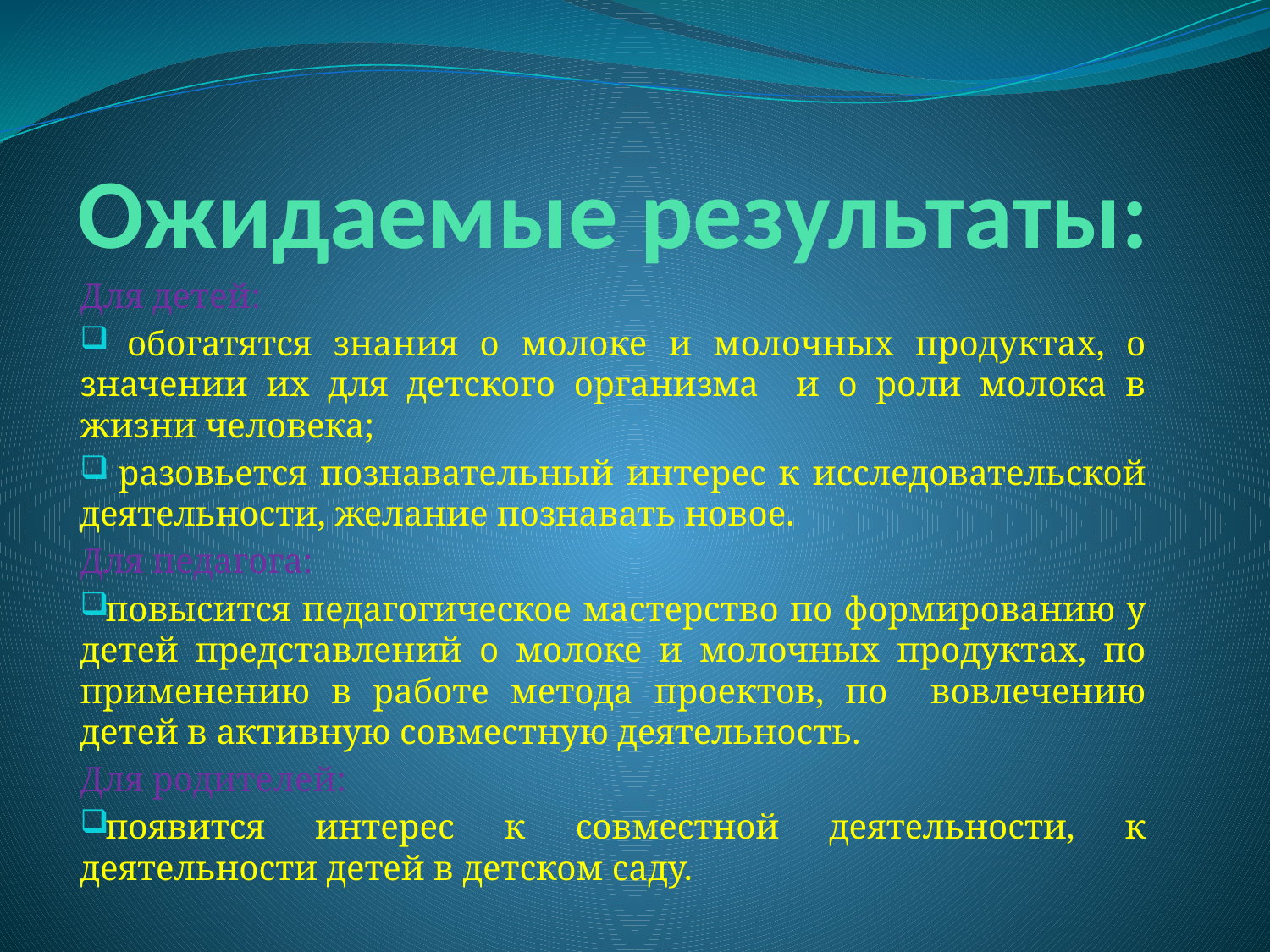

# Ожидаемые результаты:
Для детей:
 обогатятся знания о молоке и молочных продуктах, о значении их для детского организма  и о роли молока в жизни человека;
 разовьется познавательный интерес к исследовательской деятельности, желание познавать новое.
Для педагога:
повысится педагогическое мастерство по формированию у детей представлений о молоке и молочных продуктах, по применению в работе метода проектов, по  вовлечению детей в активную совместную деятельность.
Для родителей:
появится интерес к совместной деятельности, к деятельности детей в детском саду.